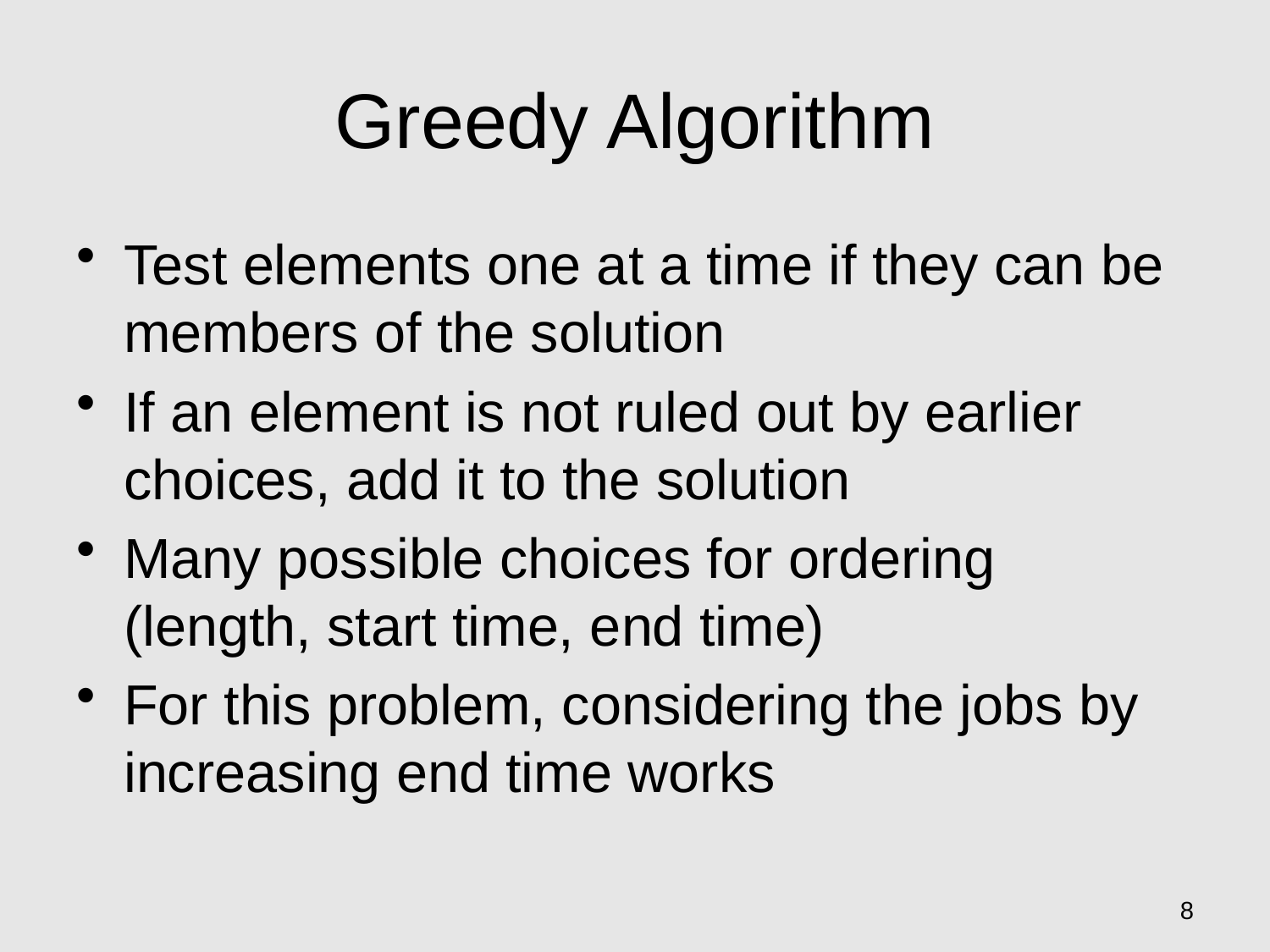

# Greedy Algorithm
Test elements one at a time if they can be members of the solution
If an element is not ruled out by earlier choices, add it to the solution
Many possible choices for ordering (length, start time, end time)
For this problem, considering the jobs by increasing end time works
8